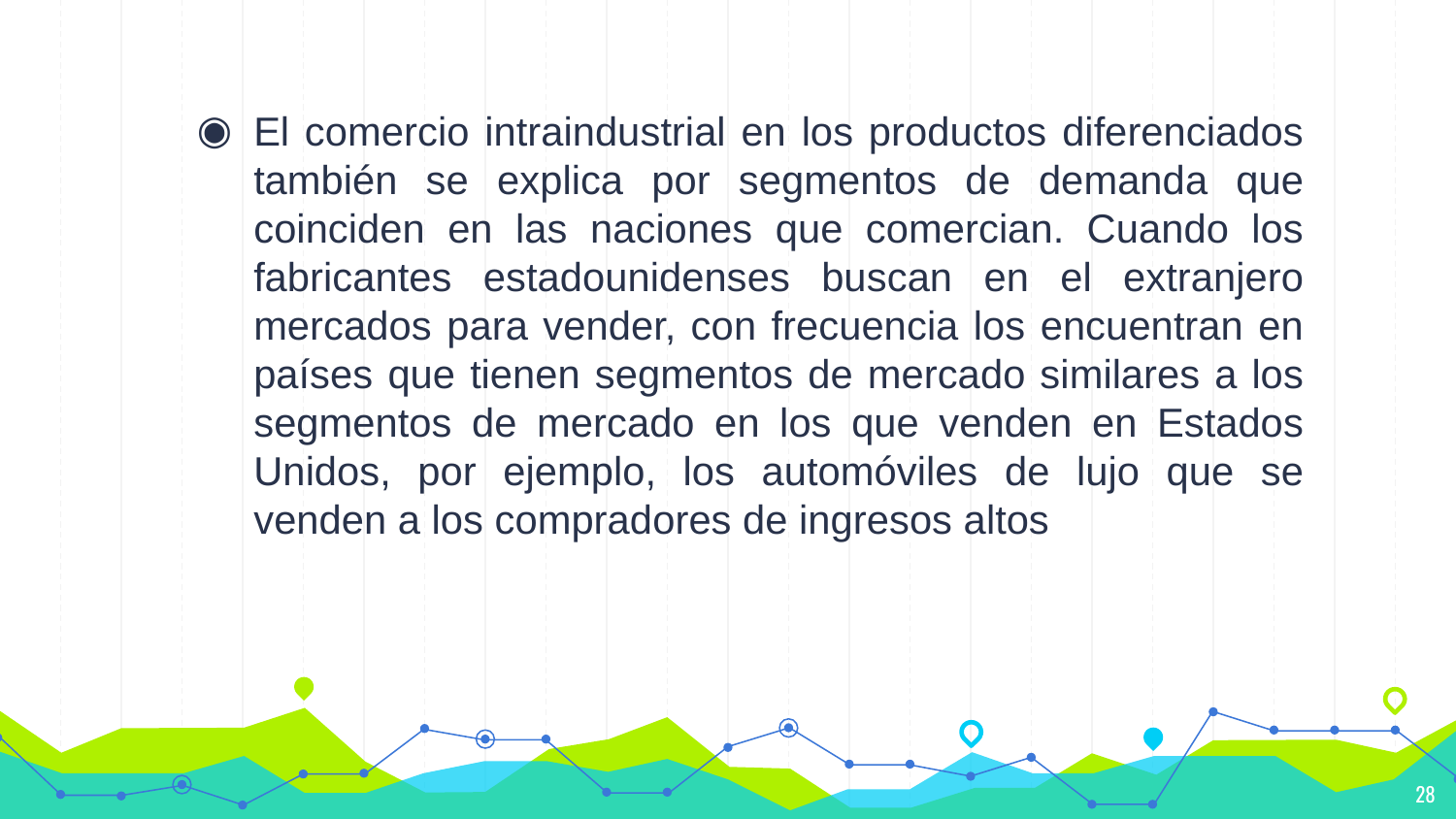

El comercio intraindustrial en los productos diferenciados también se explica por segmentos de demanda que coinciden en las naciones que comercian. Cuando los fabricantes estadounidenses buscan en el extranjero mercados para vender, con frecuencia los encuentran en países que tienen segmentos de mercado similares a los segmentos de mercado en los que venden en Estados Unidos, por ejemplo, los automóviles de lujo que se venden a los compradores de ingresos altos
28